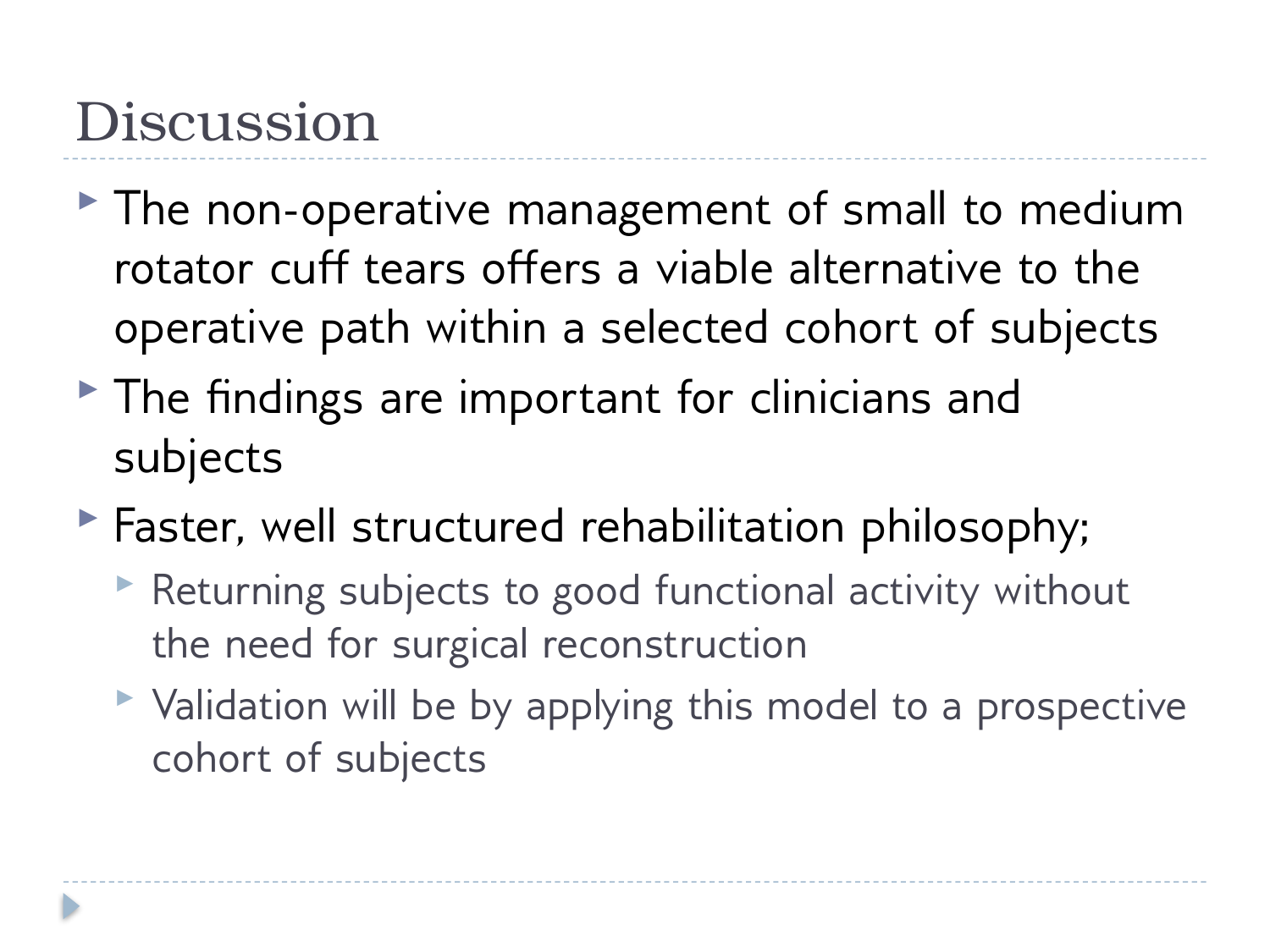

# Discussion
The non-operative management of small to medium rotator cuff tears offers a viable alternative to the operative path within a selected cohort of subjects
The findings are important for clinicians and subjects
Faster, well structured rehabilitation philosophy;
Returning subjects to good functional activity without the need for surgical reconstruction
Validation will be by applying this model to a prospective cohort of subjects